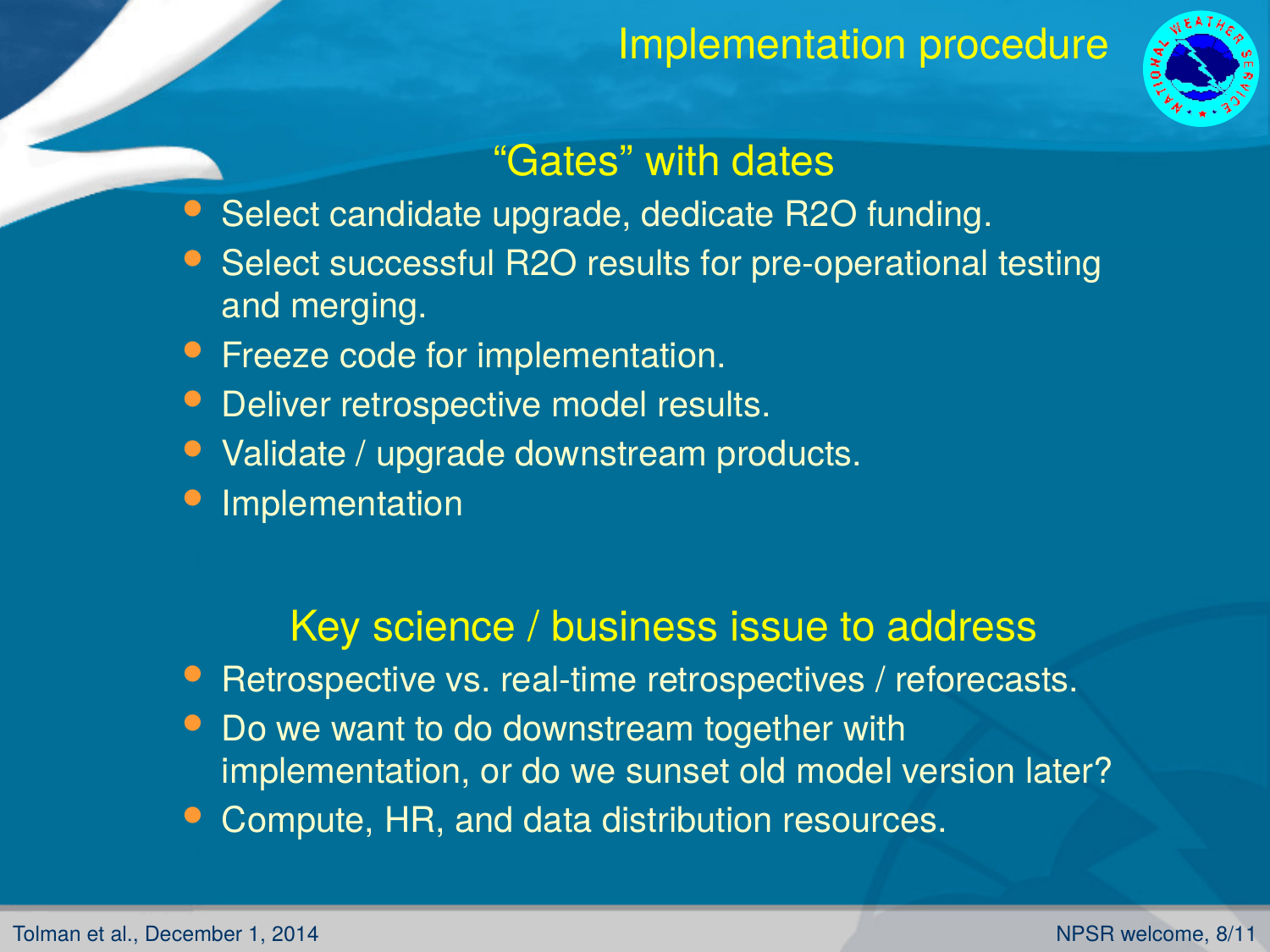

# Implementation procedure
“Gates” with dates
Select candidate upgrade, dedicate R2O funding.
Select successful R2O results for pre-operational testing and merging.
Freeze code for implementation.
Deliver retrospective model results.
Validate / upgrade downstream products.
Implementation

Key science / business issue to address
Retrospective vs. real-time retrospectives / reforecasts.
Do we want to do downstream together with implementation, or do we sunset old model version later?
Compute, HR, and data distribution resources.